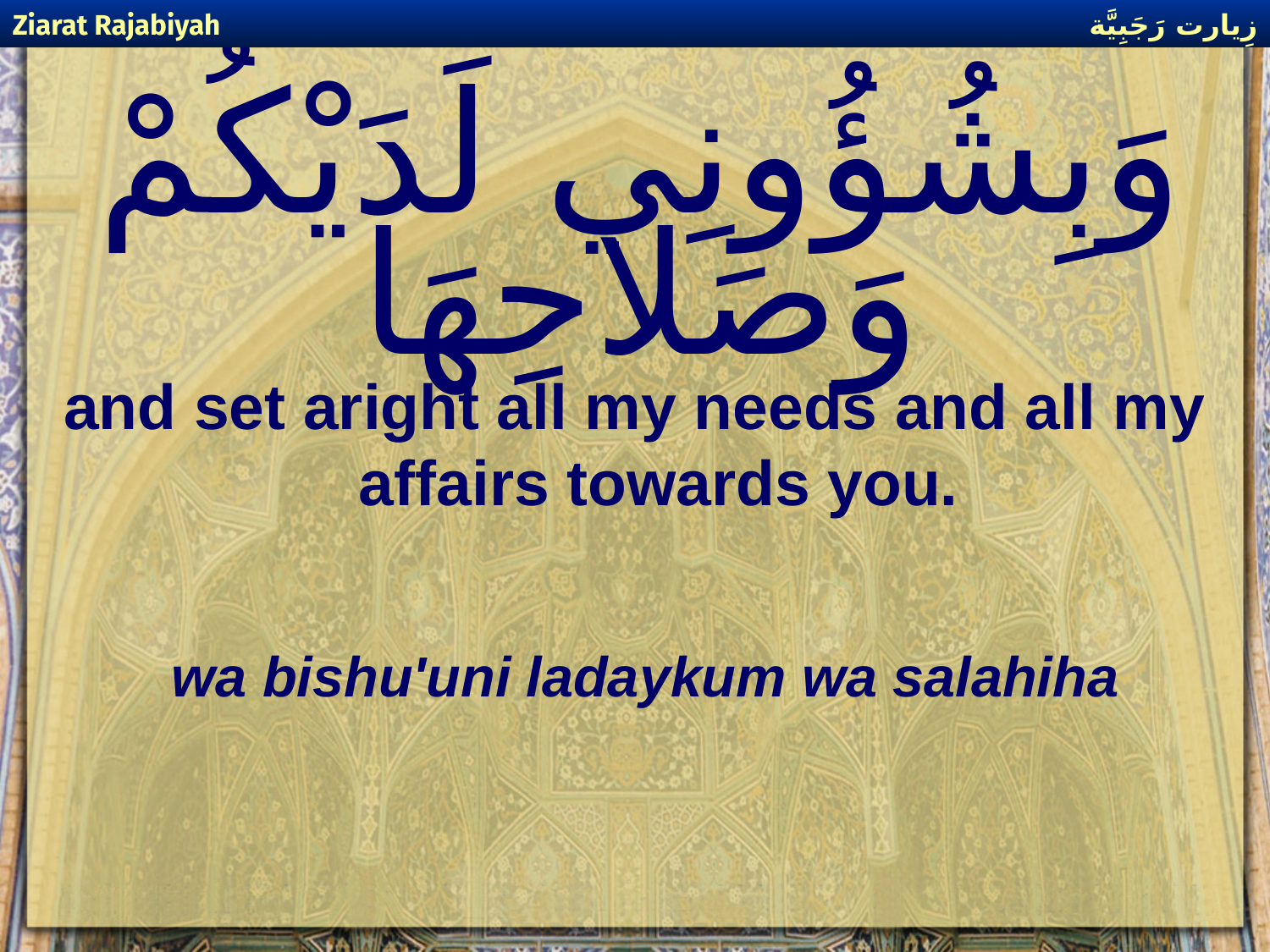

زِيارت رَجَبِيَّة
Ziarat Rajabiyah
# وَبِشُؤُونِي لَدَيْكُمْ وَصَلاحِهَا
and set aright all my needs and all my affairs towards you.
wa bishu'uni ladaykum wa salahiha